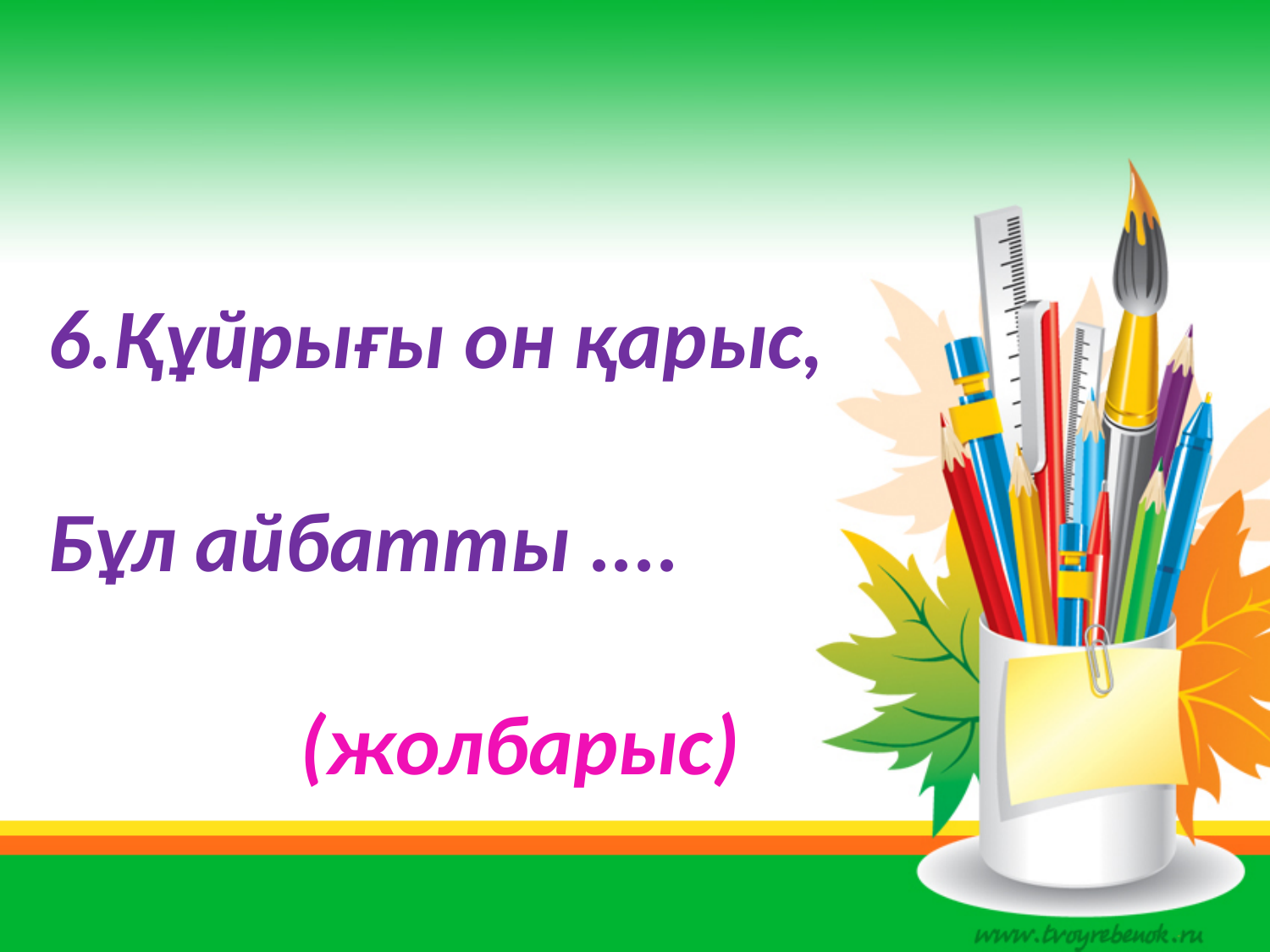

6.Құйрығы он қарыс,
Бұл айбатты ....

(жолбарыс)